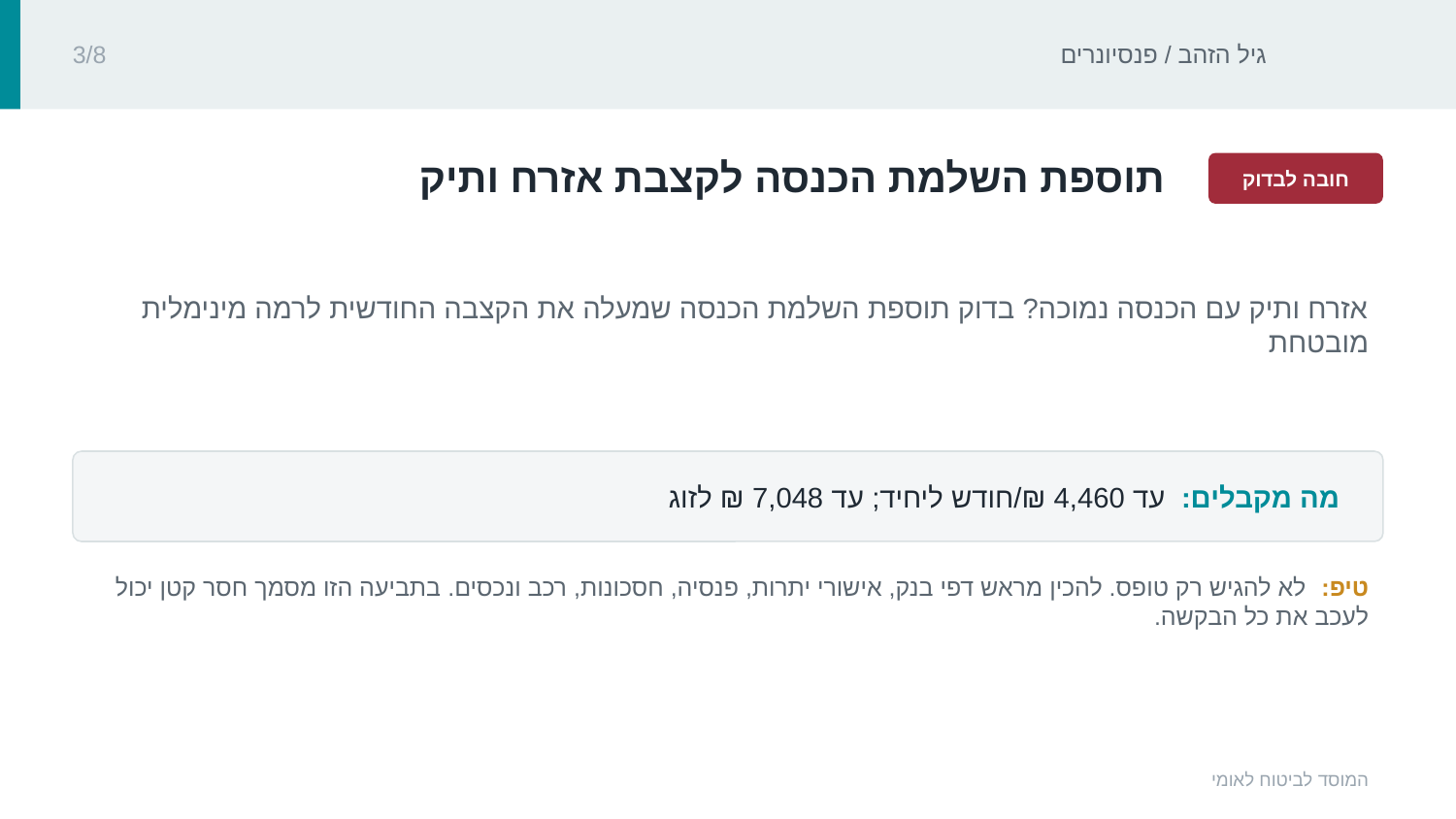

גיל הזהב / פנסיונרים
3/8
‏תוספת השלמת הכנסה לקצבת אזרח ותיק‏
חובה לבדוק
‏אזרח ותיק עם הכנסה נמוכה? בדוק תוספת השלמת הכנסה שמעלה את הקצבה החודשית לרמה מינימלית מובטחת‏

מה מקבלים:  ‏עד ‏4,460 ₪‏/חודש ליחיד; עד ‏7,048 ₪‏ לזוג‏
טיפ:  ‏לא להגיש רק טופס. להכין מראש דפי בנק, אישורי יתרות, פנסיה, חסכונות, רכב ונכסים. בתביעה הזו מסמך חסר קטן יכול לעכב את כל הבקשה.‏
המוסד לביטוח לאומי